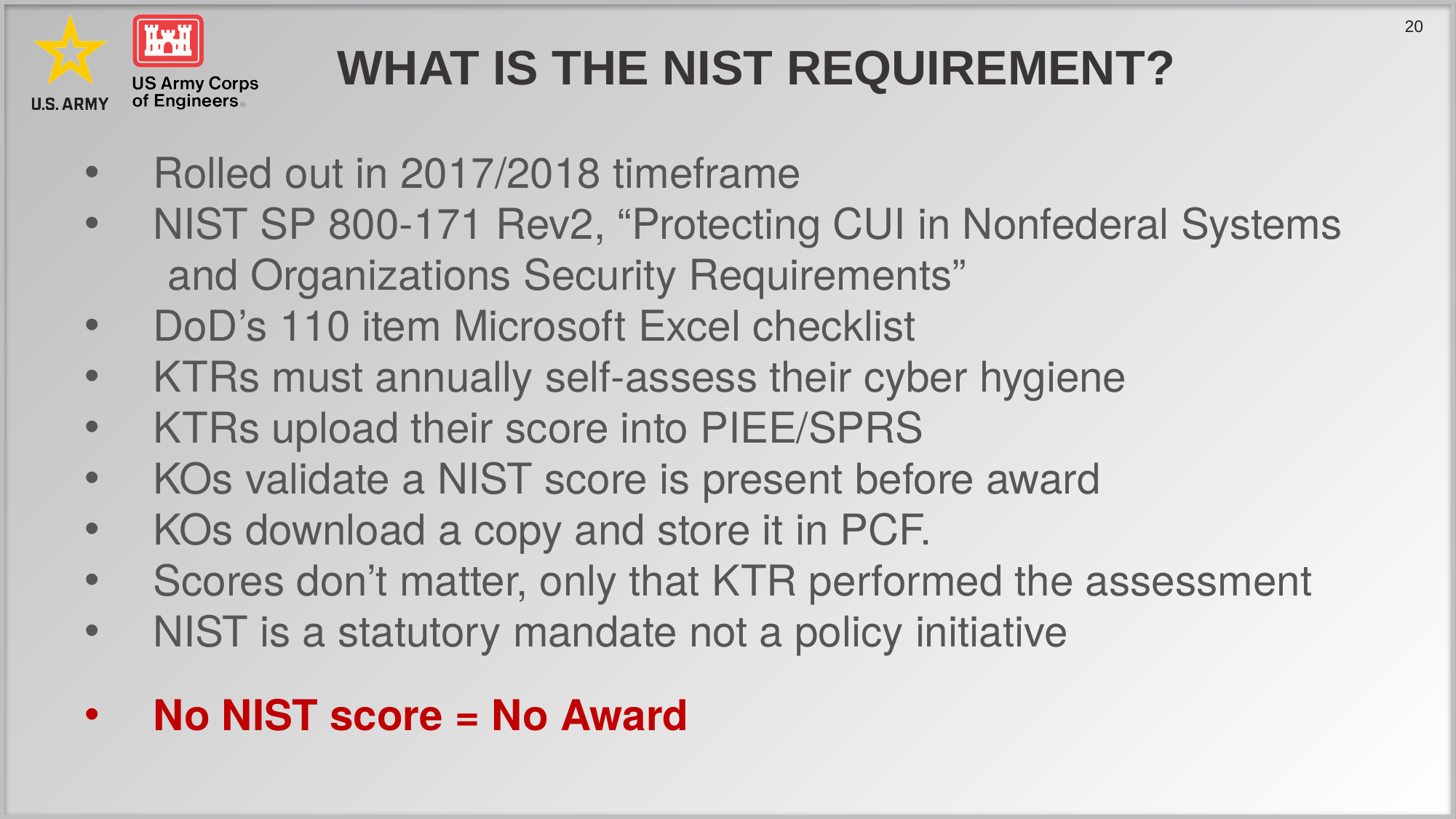

# WHAT IS THE NIST REQUIREMENT?
Rolled out in 2017/2018 timeframe
NIST SP 800-171 Rev2, “Protecting CUI in Nonfederal Systems
       and Organizations Security Requirements”
DoD’s 110 item Microsoft Excel checklist
KTRs must annually self-assess their cyber hygiene
KTRs upload their score into PIEE/SPRS
KOs validate a NIST score is present before award
KOs download a copy and store it in PCF.
Scores don’t matter, only that KTR performed the assessment
NIST is a statutory mandate not a policy initiative

No NIST score = No Award